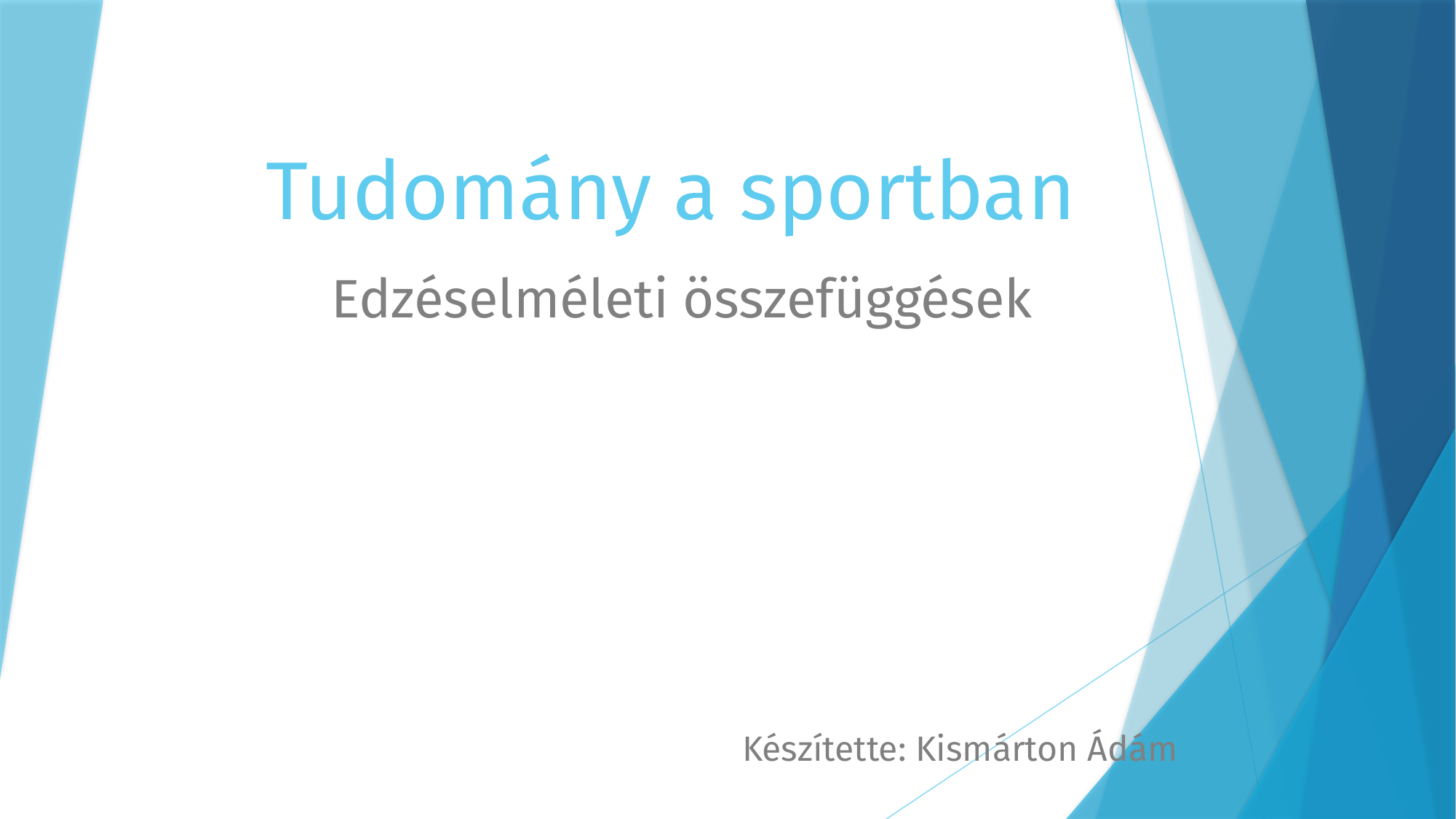

# Tudomány a sportban
Edzéselméleti összefüggések

Készítette: Kismárton Ádám